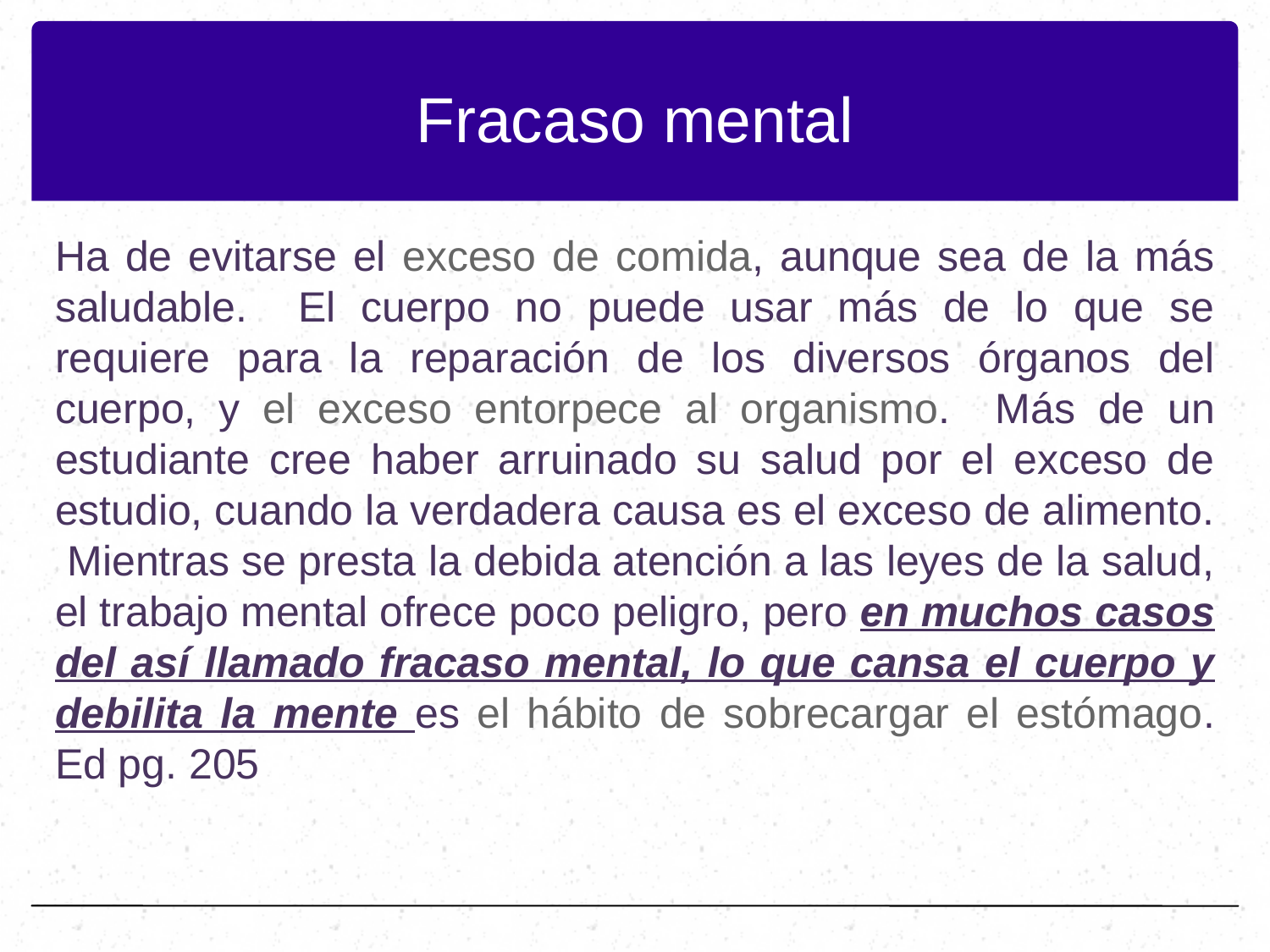

# Fracaso mental
Ha de evitarse el exceso de comida, aunque sea de la más saludable.  El cuerpo no puede usar más de lo que se requiere para la reparación de los diversos órganos del cuerpo, y el exceso entorpece al organismo.  Más de un estudiante cree haber arruinado su salud por el exceso de estudio, cuando la verdadera causa es el exceso de alimento.  Mientras se presta la debida atención a las leyes de la salud, el trabajo mental ofrece poco peligro, pero en muchos casos del así llamado fracaso mental, lo que cansa el cuerpo y debilita la mente es el hábito de sobrecargar el estómago. Ed pg. 205